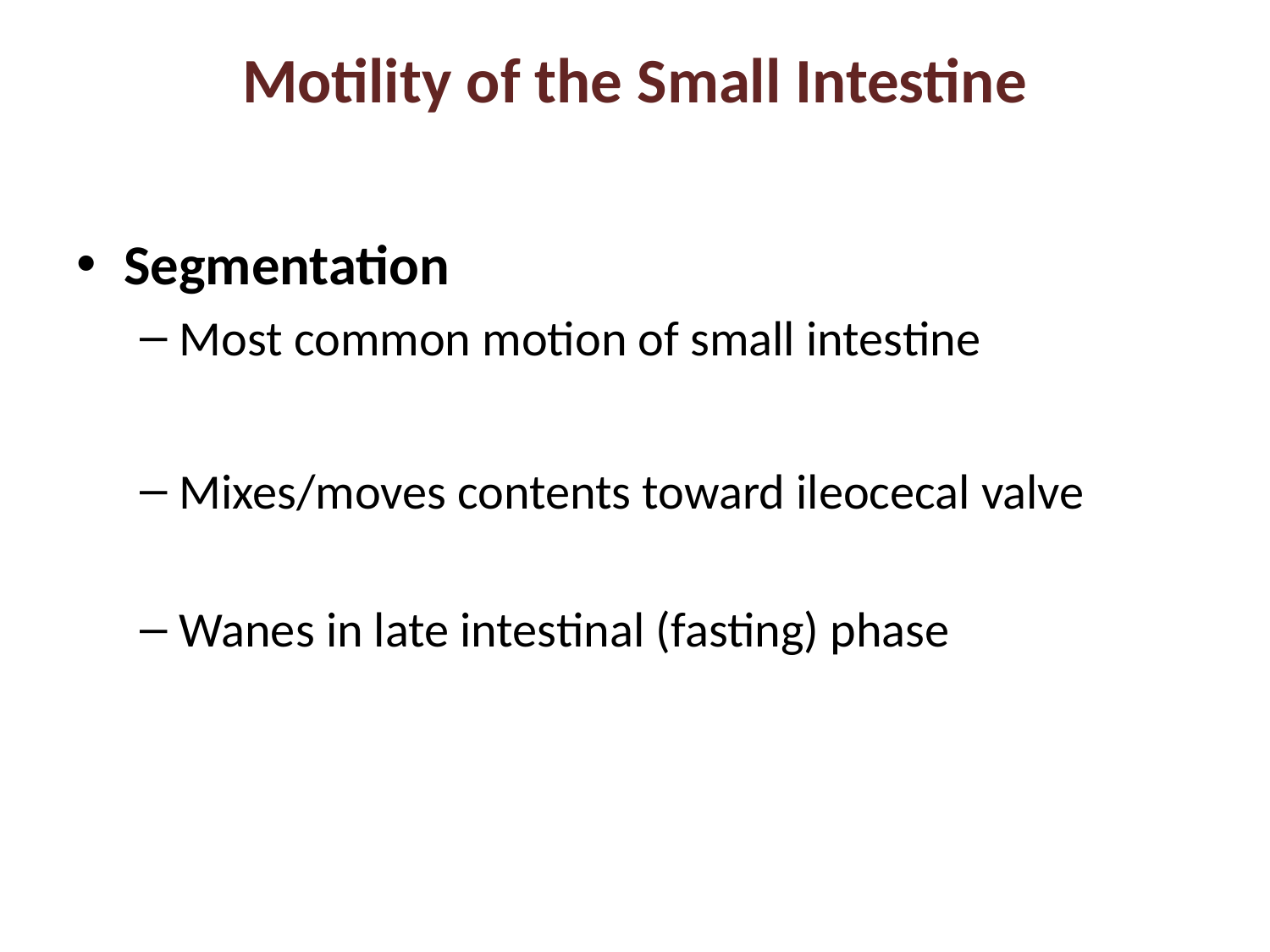

# Motility of the Small Intestine
Segmentation
Most common motion of small intestine

Mixes/moves contents toward ileocecal valve

Wanes in late intestinal (fasting) phase